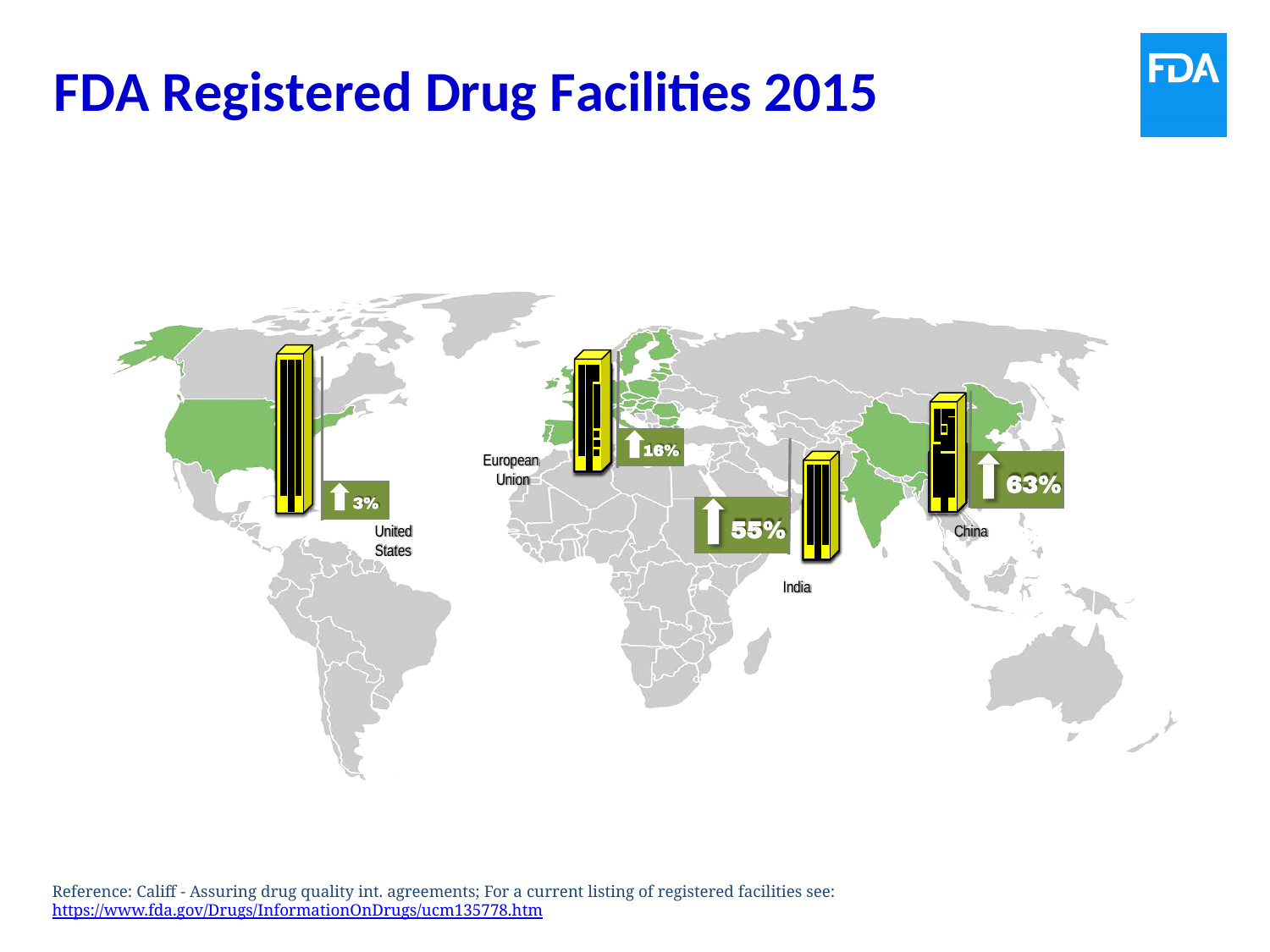

# FDA Registered Drug Facilities 2015

16%

European Union

63%

3%

55%

United States
China

India

Reference: Califf - Assuring drug quality int. agreements; For a current listing of registered facilities see: https://www.fda.gov/Drugs/InformationOnDrugs/ucm135778.htm